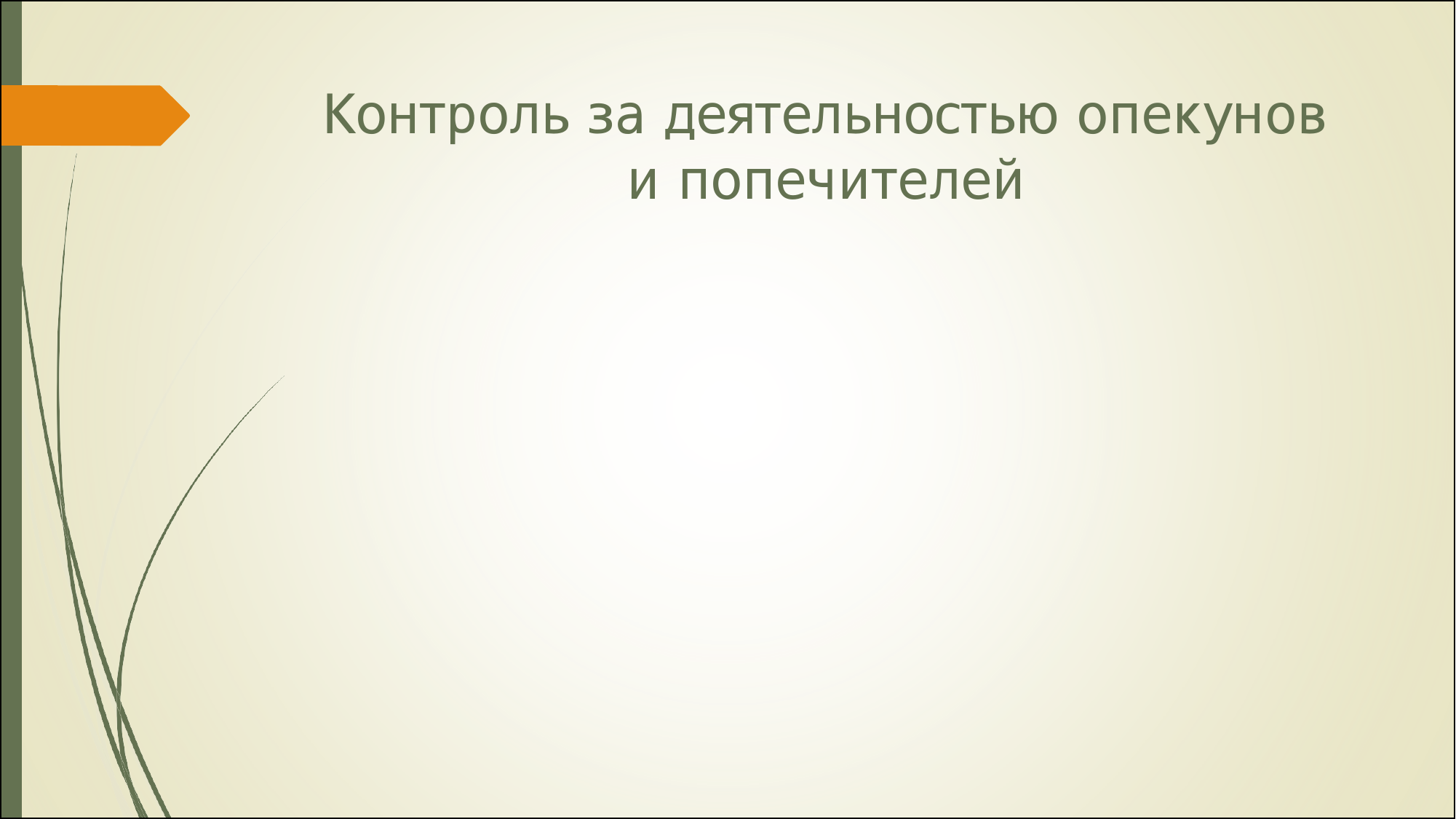

# Контроль за деятельностью опекунов и попечителей